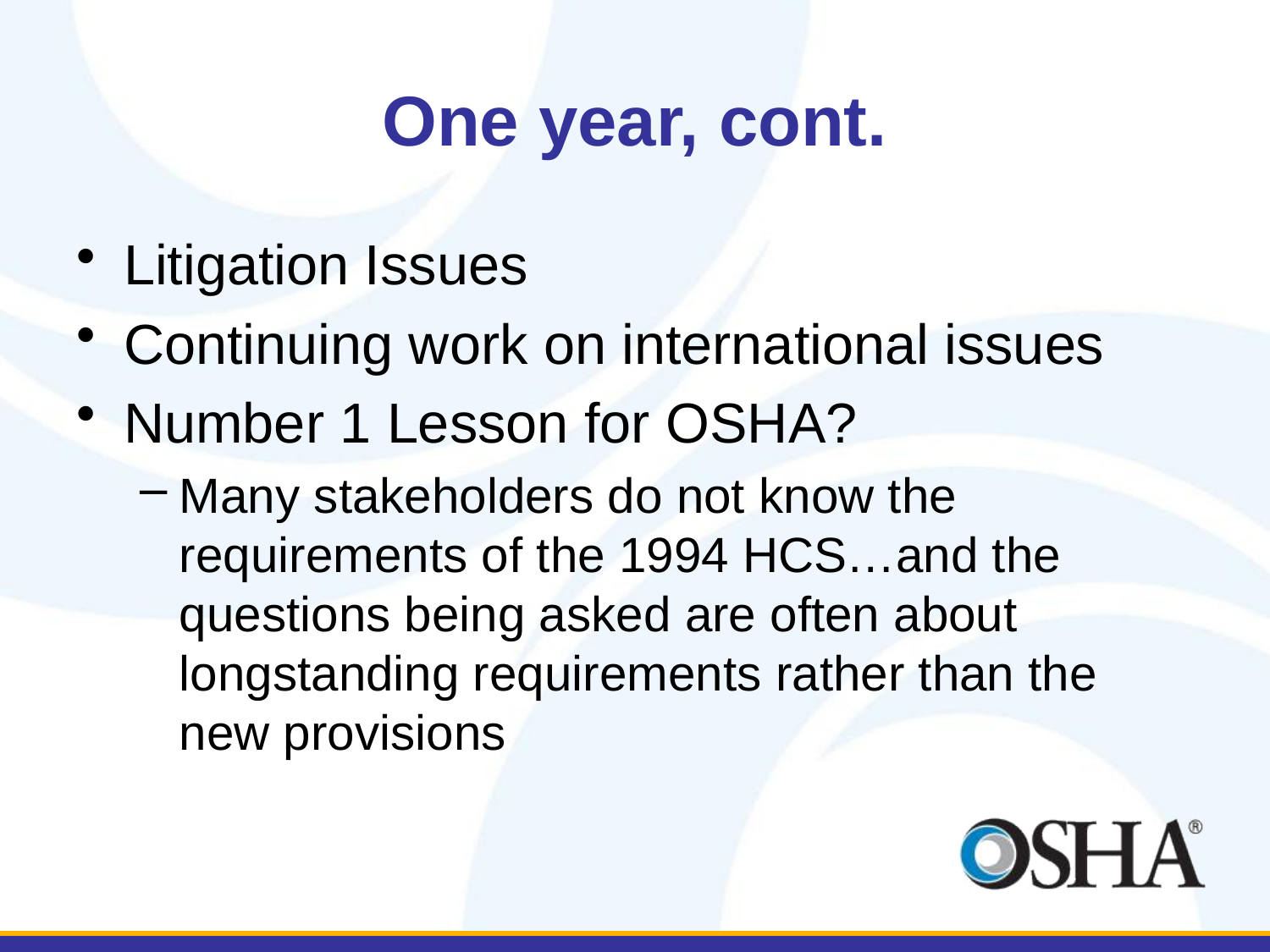

# One year, cont.
Litigation Issues
Continuing work on international issues
Number 1 Lesson for OSHA?
Many stakeholders do not know the requirements of the 1994 HCS…and the questions being asked are often about longstanding requirements rather than the new provisions